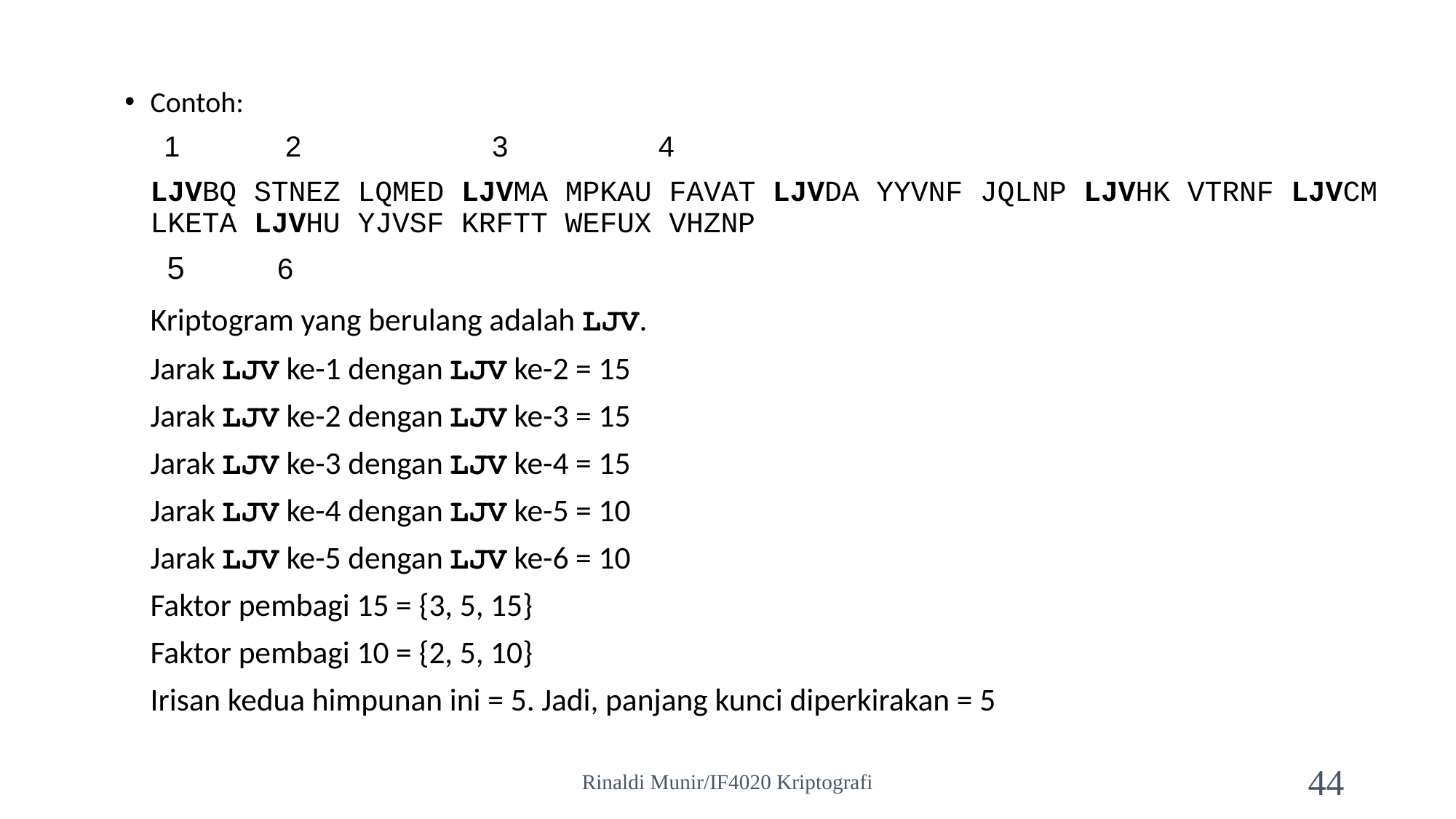

Contoh:
      1			     2		                   3		                4
	LJVBQ STNEZ LQMED LJVMA MPKAU FAVAT LJVDA YYVNF JQLNP LJVHK VTRNF LJVCM LKETA LJVHU YJVSF KRFTT WEFUX VHZNP
	  5		    6
	Kriptogram yang berulang adalah LJV.
		Jarak LJV ke-1 dengan LJV ke-2 = 15
		Jarak LJV ke-2 dengan LJV ke-3 = 15
		Jarak LJV ke-3 dengan LJV ke-4 = 15
		Jarak LJV ke-4 dengan LJV ke-5 = 10
		Jarak LJV ke-5 dengan LJV ke-6 = 10
	Faktor pembagi 15 = {3, 5, 15}
	Faktor pembagi 10 = {2, 5, 10}
	Irisan kedua himpunan ini = 5. Jadi, panjang kunci diperkirakan = 5
Rinaldi Munir/IF4020 Kriptografi
44